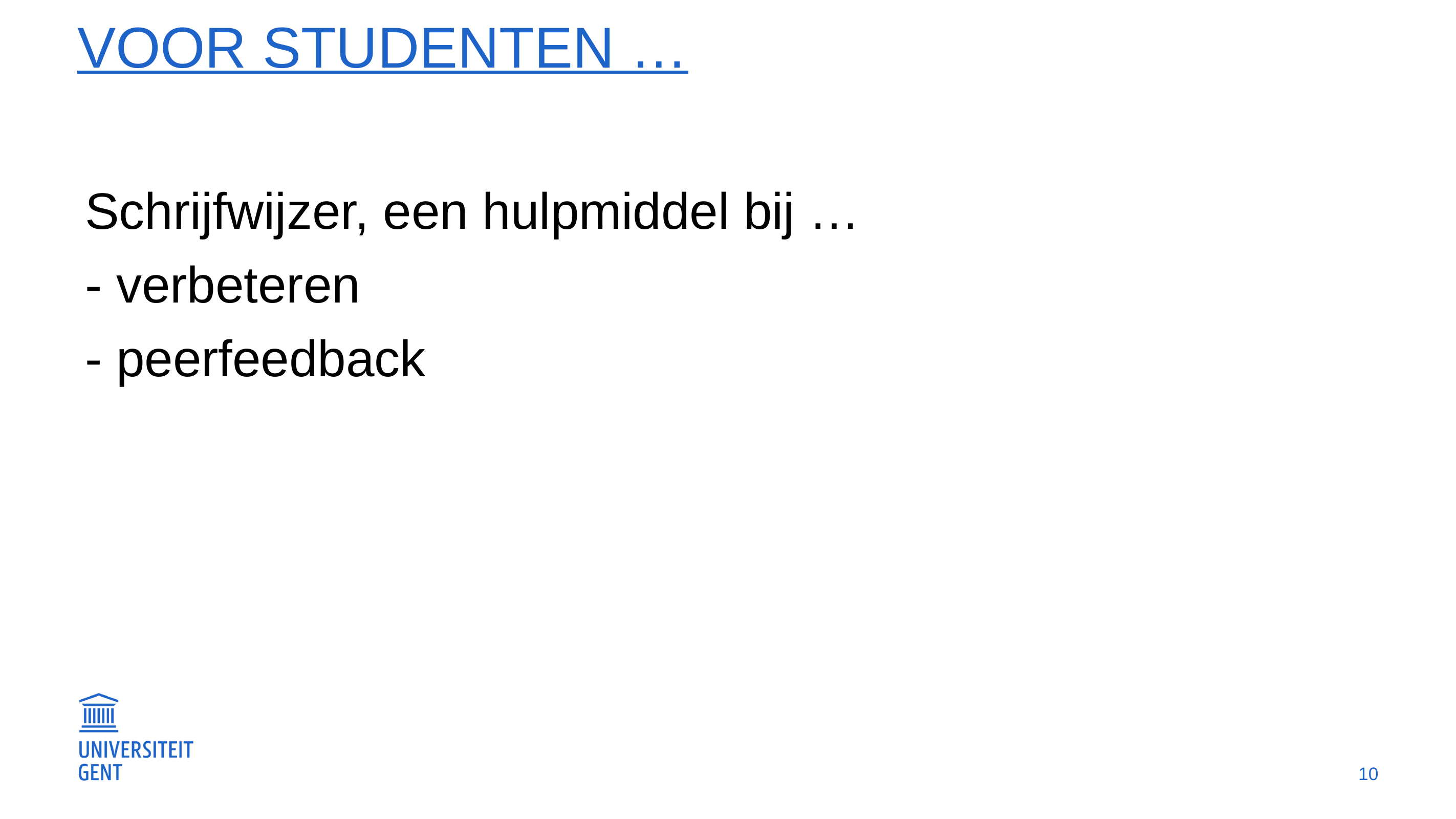

# Voor studenten …

Schrijfwijzer, een hulpmiddel bij …
- verbeteren
- peerfeedback

10